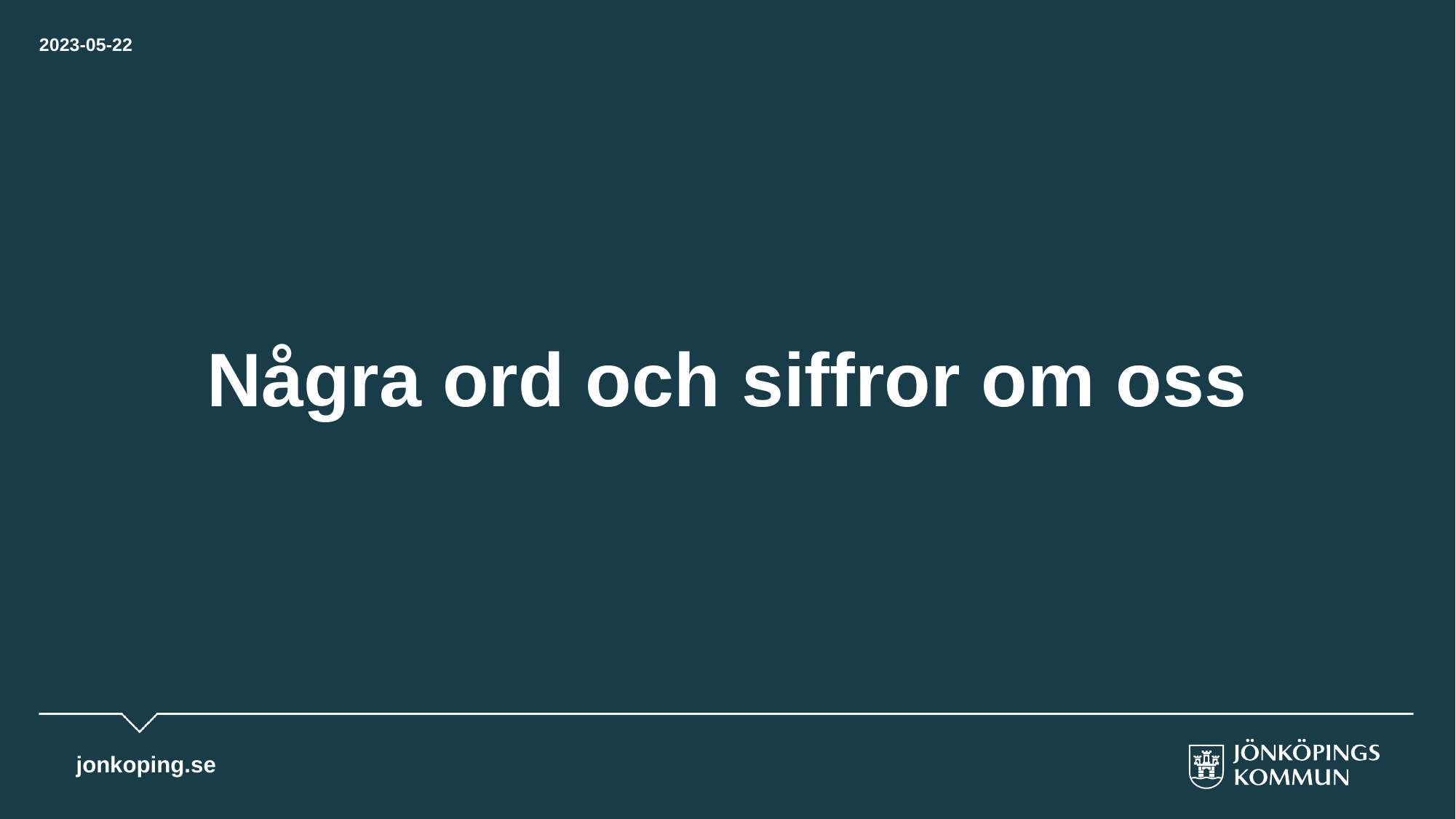

2023-05-22
# Några ord och siffror om oss